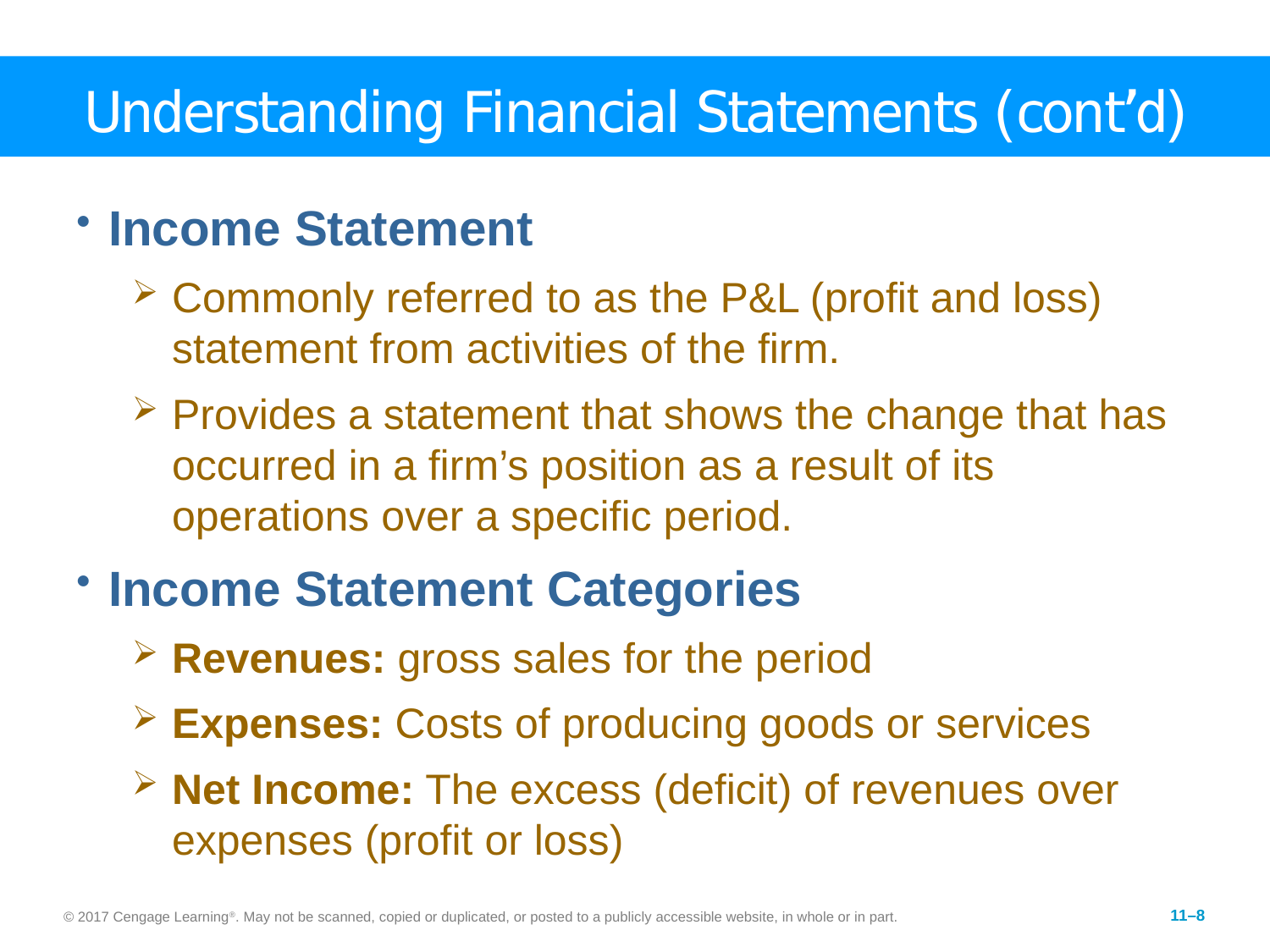

# Understanding Financial Statements (cont’d)
Income Statement
Commonly referred to as the P&L (profit and loss) statement from activities of the firm.
Provides a statement that shows the change that has occurred in a firm’s position as a result of its operations over a specific period.
Income Statement Categories
Revenues: gross sales for the period
Expenses: Costs of producing goods or services
Net Income: The excess (deficit) of revenues over expenses (profit or loss)
© 2017 Cengage Learning®. May not be scanned, copied or duplicated, or posted to a publicly accessible website, in whole or in part.
11–8